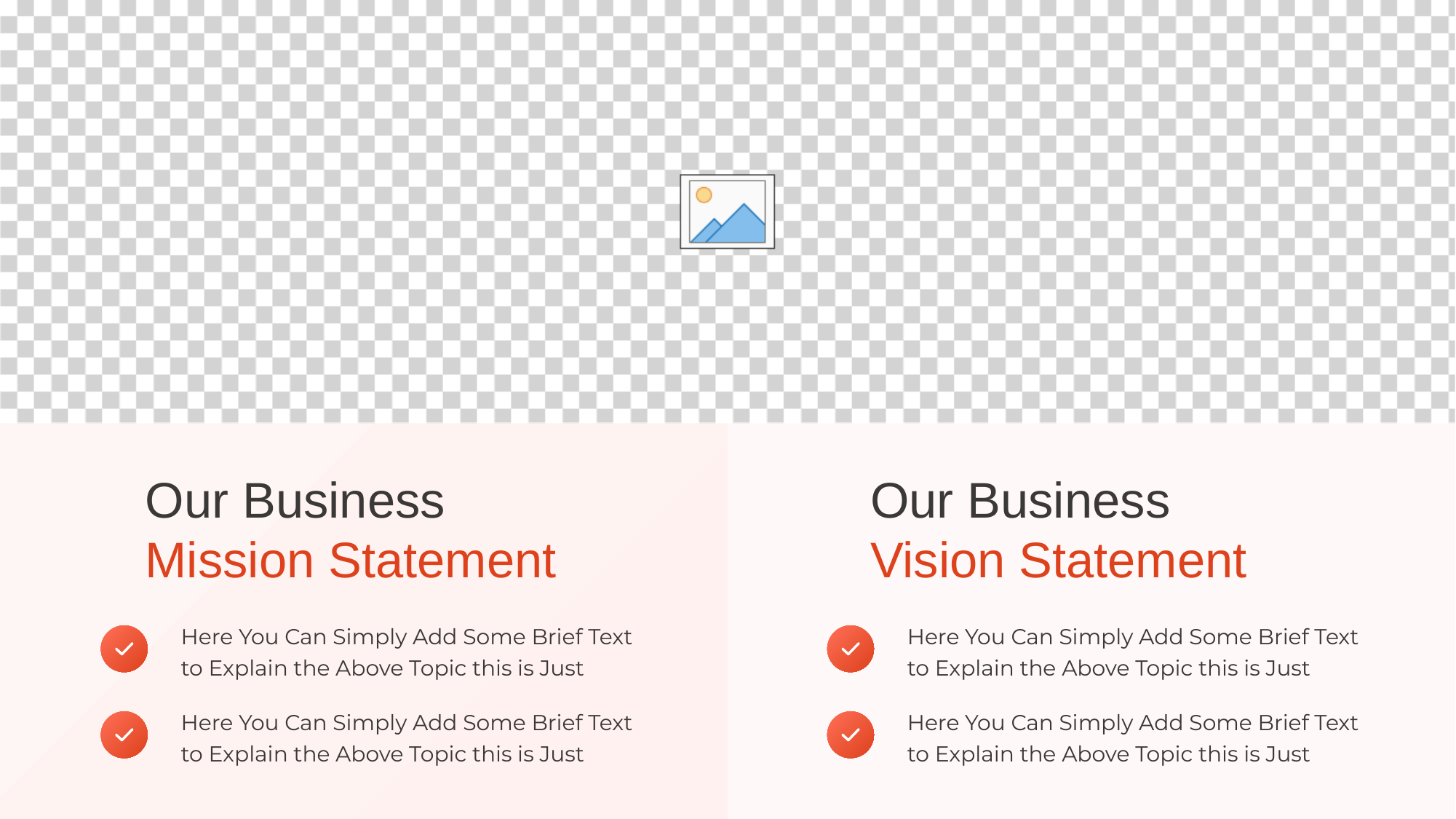

Our Business
Mission Statement
Our Business
Vision Statement
Here You Can Simply Add Some Brief Text
to Explain the Above Topic this is Just
Here You Can Simply Add Some Brief Text
to Explain the Above Topic this is Just

Here You Can Simply Add Some Brief Text
to Explain the Above Topic this is Just
Here You Can Simply Add Some Brief Text
to Explain the Above Topic this is Just